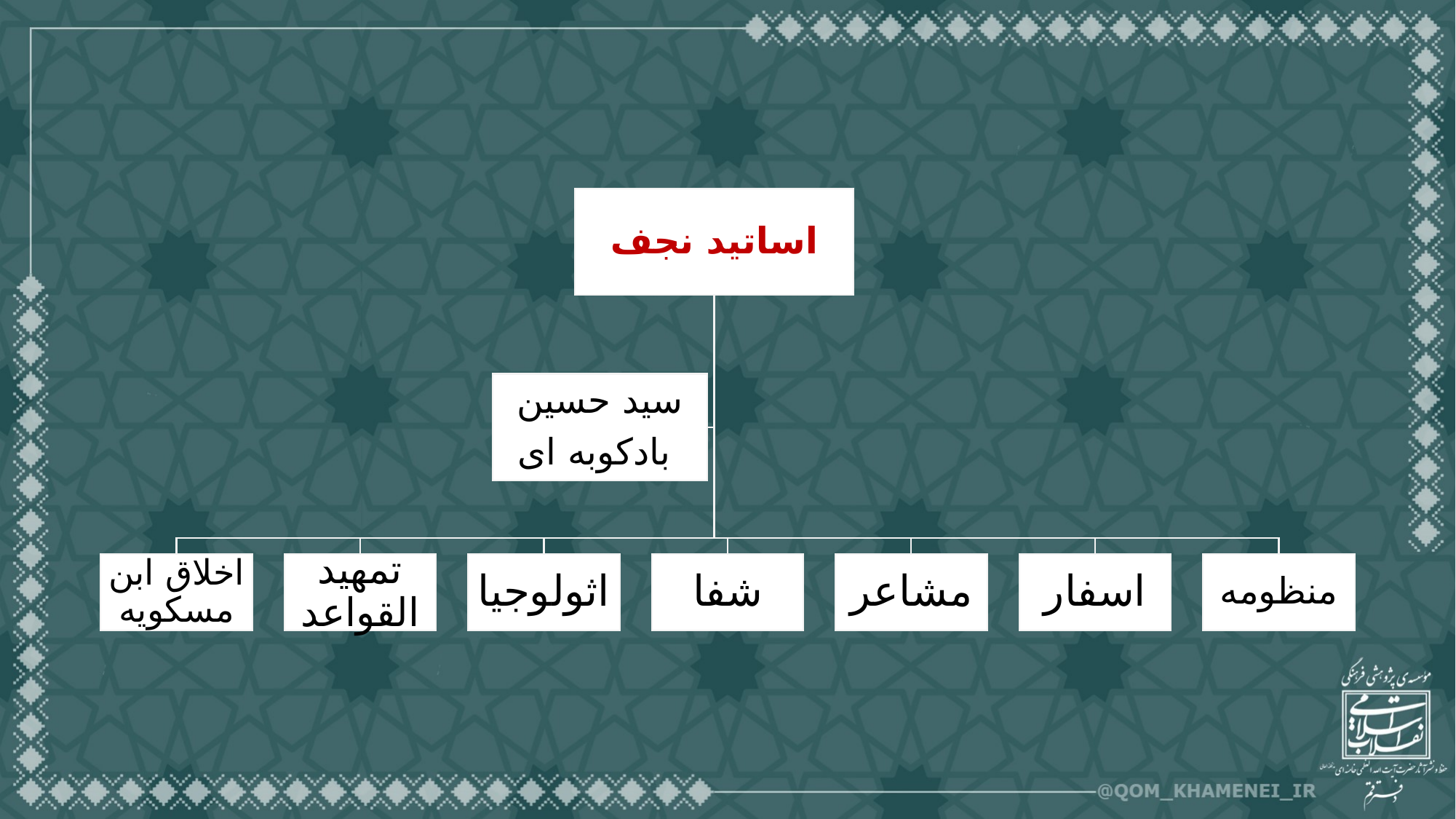

اساتید نجف

سید حسین
 بادکوبه ای

اخلاق ابن مسکویه

تمهید القواعد

اثولوجیا

شفا

مشاعر

اسفار

منظومه